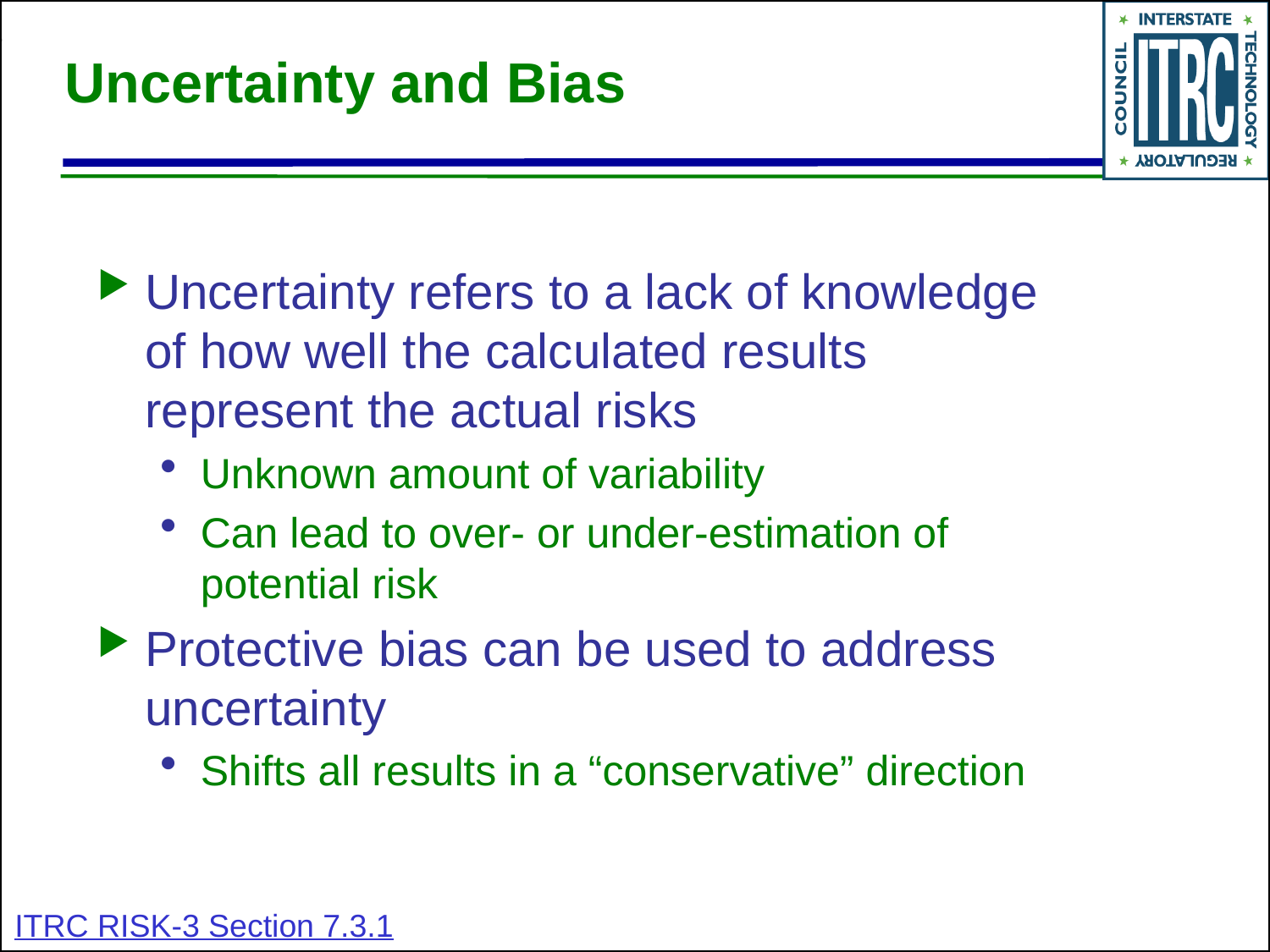

# Uncertainty and Bias
Uncertainty refers to a lack of knowledge of how well the calculated results represent the actual risks
Unknown amount of variability
Can lead to over- or under-estimation of potential risk
Protective bias can be used to address uncertainty
Shifts all results in a “conservative” direction
ITRC RISK-3 Section 7.3.1